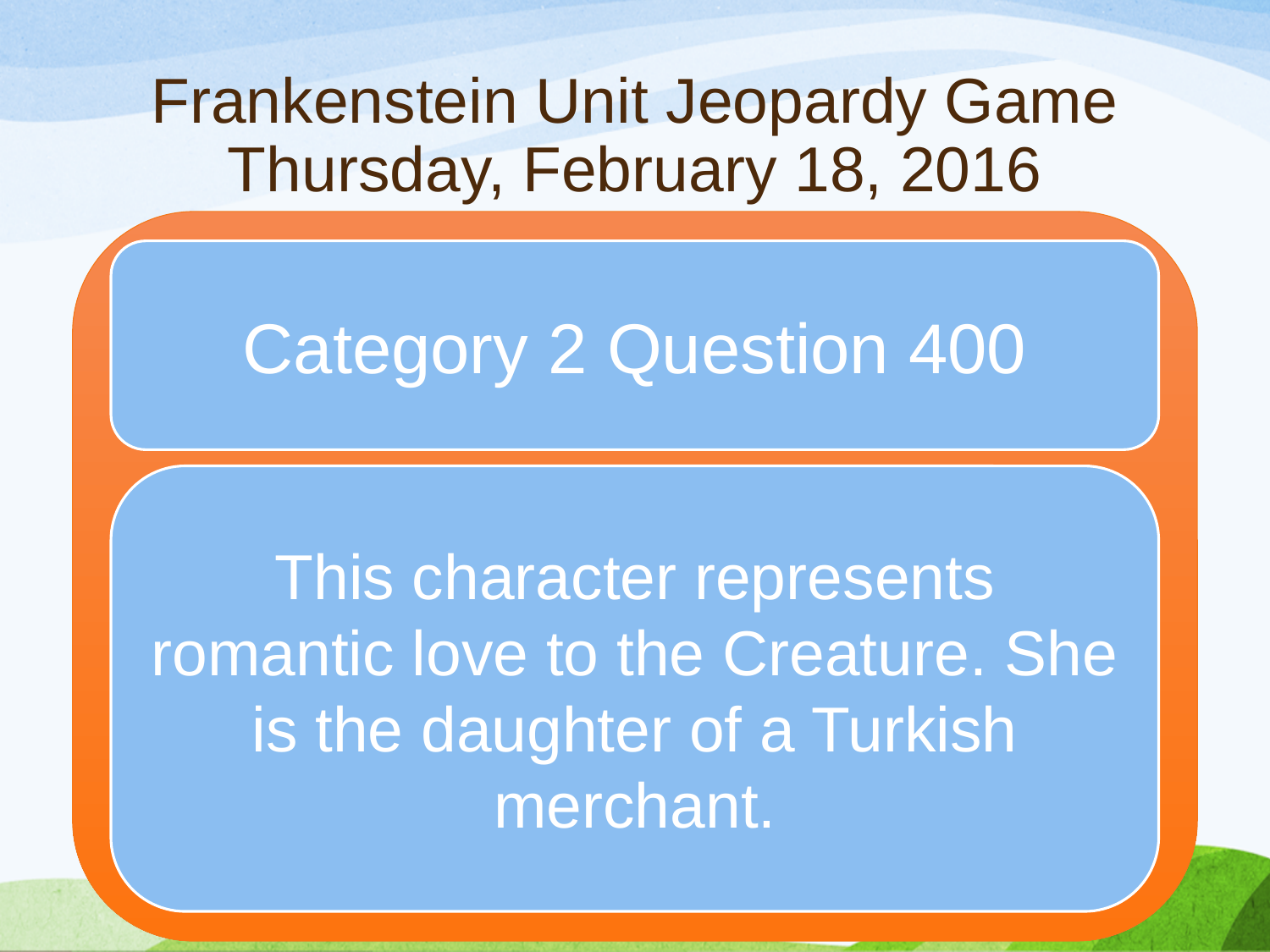

# Frankenstein Unit Jeopardy Game Thursday, February 18, 2016

Category 2 Question 400
This character represents romantic love to the Creature. She is the daughter of a Turkish merchant.